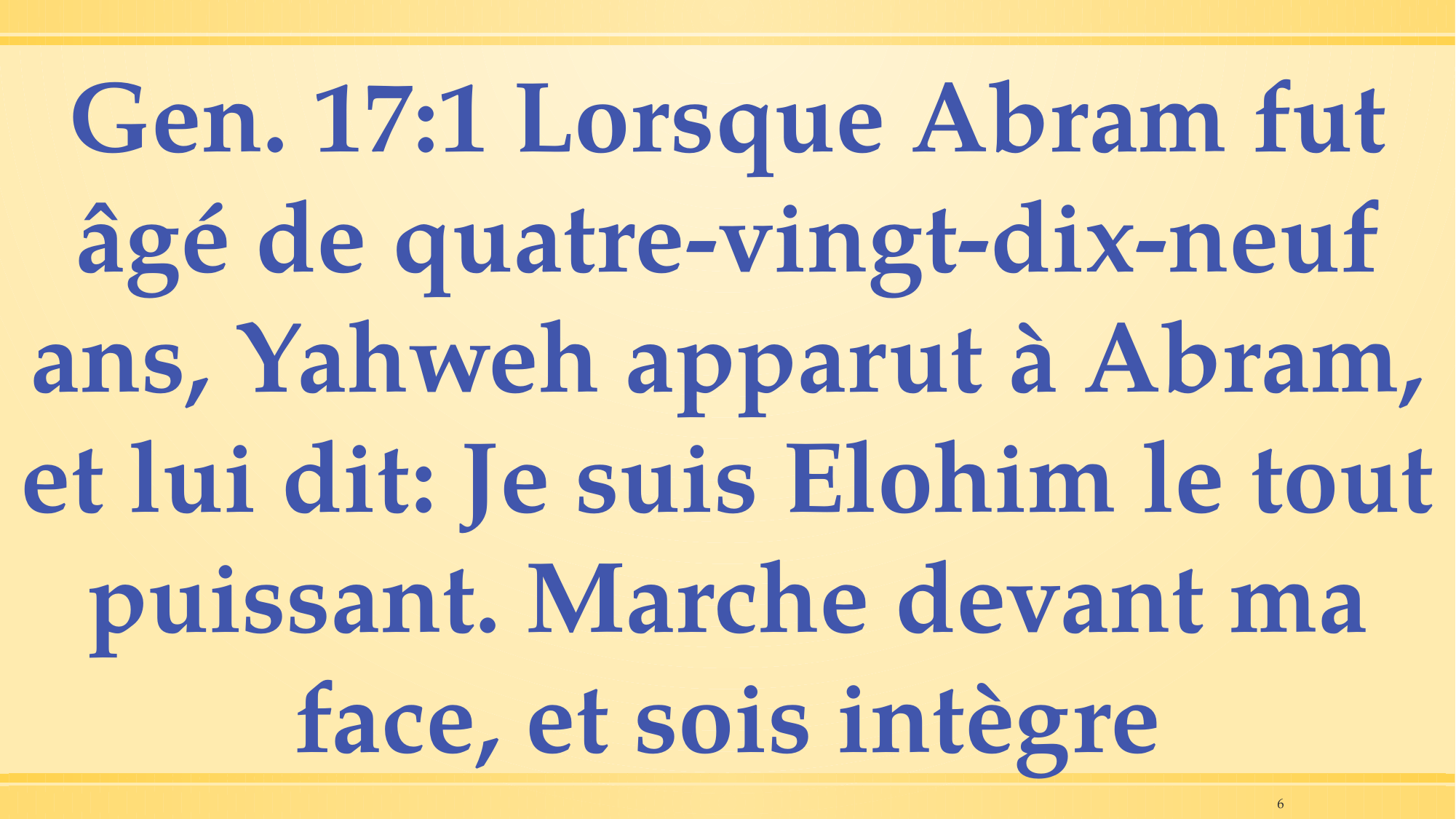

Gen. 17:1 Lorsque Abram fut âgé de quatre-vingt-dix-neuf ans, Yahweh apparut à Abram, et lui dit: Je suis Elohim le tout puissant. Marche devant ma face, et sois intègre
6